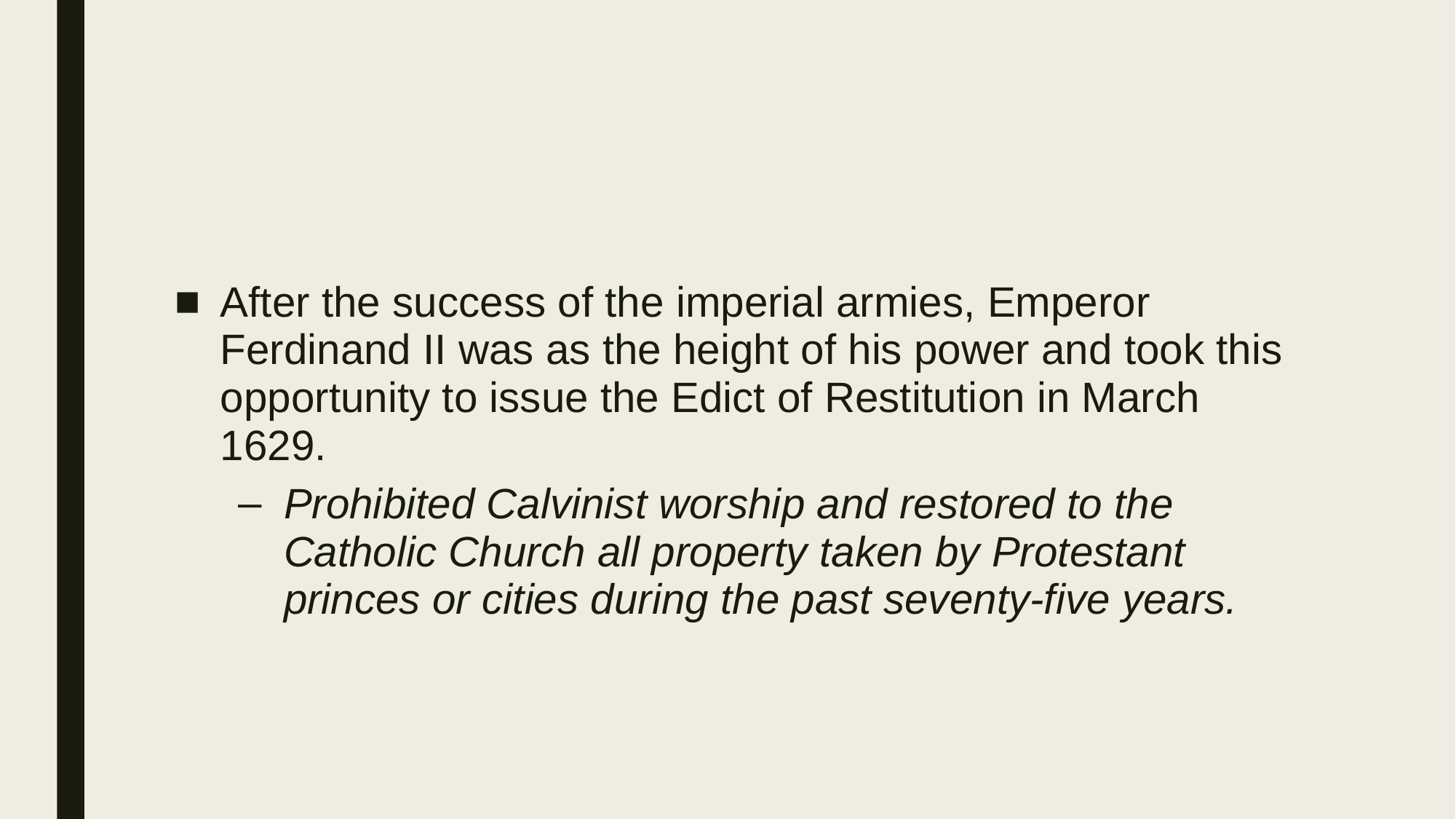

#
After the success of the imperial armies, Emperor Ferdinand II was as the height of his power and took this opportunity to issue the Edict of Restitution in March 1629.
Prohibited Calvinist worship and restored to the Catholic Church all property taken by Protestant princes or cities during the past seventy-five years.